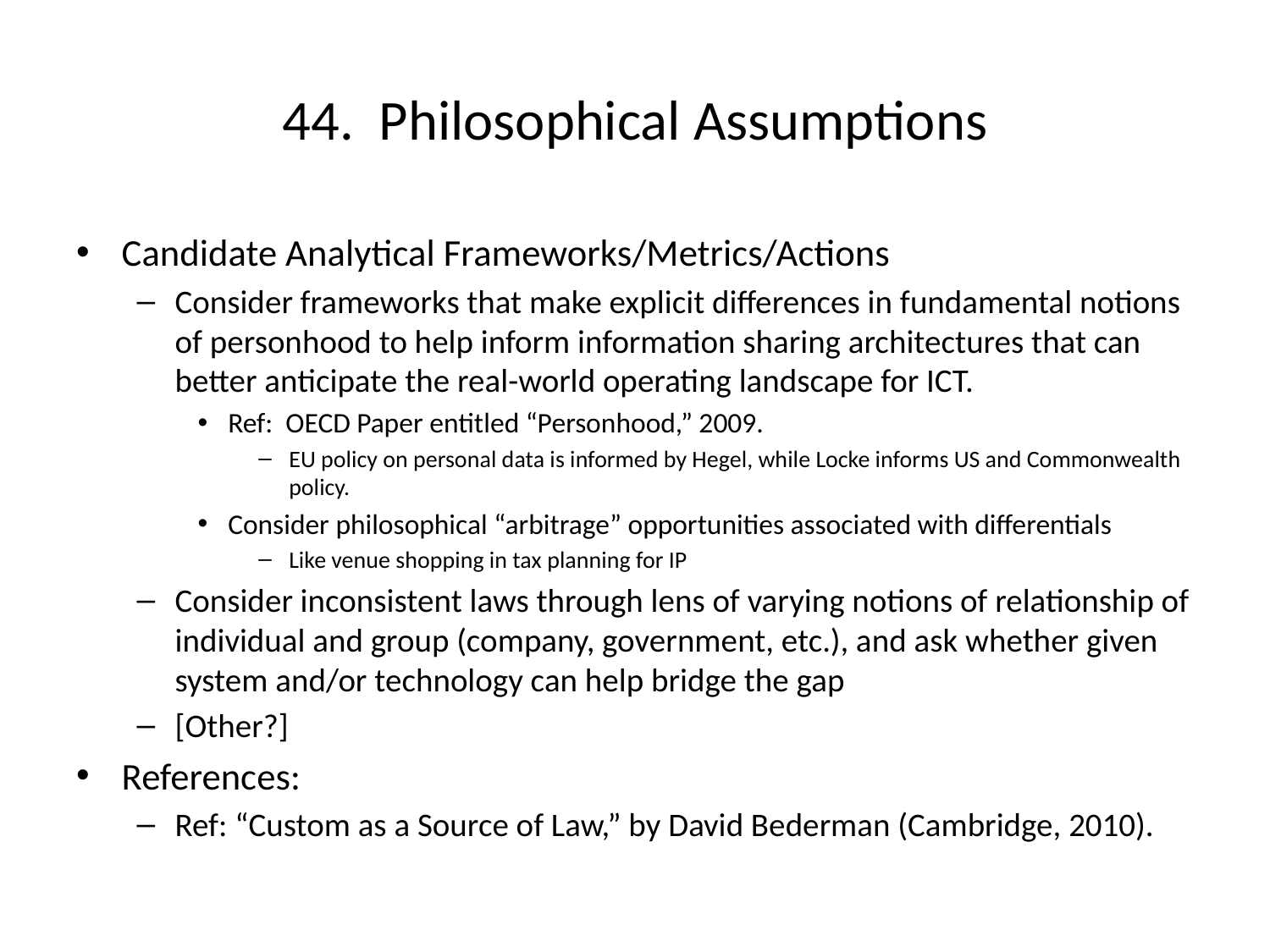

# 44.  Philosophical Assumptions
Candidate Analytical Frameworks/Metrics/Actions
Consider frameworks that make explicit differences in fundamental notions of personhood to help inform information sharing architectures that can better anticipate the real-world operating landscape for ICT.
Ref:  OECD Paper entitled “Personhood,” 2009.
EU policy on personal data is informed by Hegel, while Locke informs US and Commonwealth policy.
Consider philosophical “arbitrage” opportunities associated with differentials
Like venue shopping in tax planning for IP
Consider inconsistent laws through lens of varying notions of relationship of individual and group (company, government, etc.), and ask whether given system and/or technology can help bridge the gap
[Other?]
References:
Ref: “Custom as a Source of Law,” by David Bederman (Cambridge, 2010).